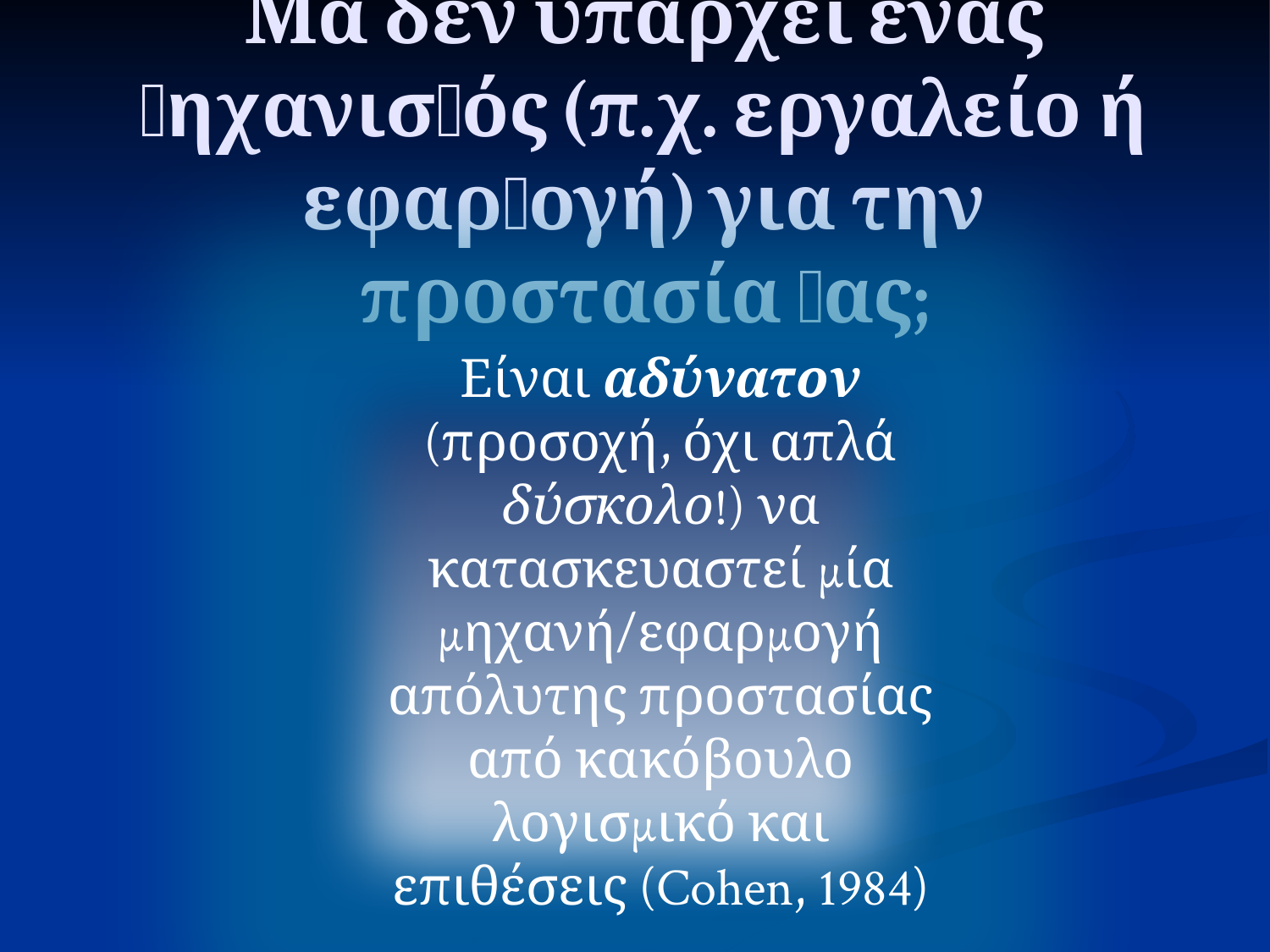

# Μα δεν υπάρχει ένας μηχανισμός (π.χ. εργαλείο ή εφαρμογή) για την προστασία μας;
Είναι αδύνατον (προσοχή, όχι απλά δύσκολο!) να κατασκευαστεί μία μηχανή/εφαρμογή απόλυτης προστασίας από κακόβουλο λογισμικό και επιθέσεις (Cohen, 1984)